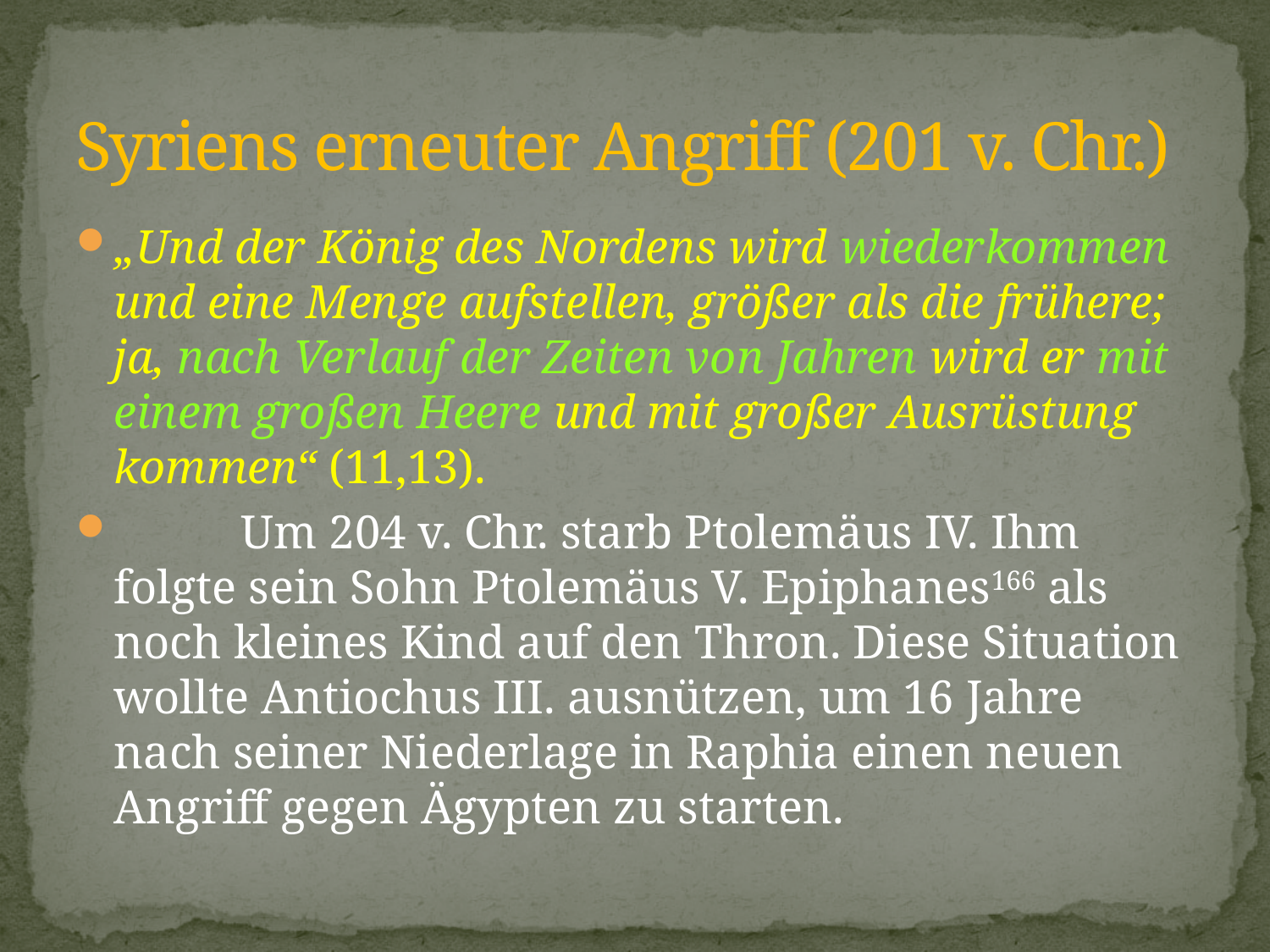

# Syriens erneuter Angriff (201 v. Chr.)
„Und der König des Nordens wird wiederkommen und eine Menge aufstellen, größer als die frühere; ja, nach Verlauf der Zeiten von Jahren wird er mit einem großen Heere und mit großer Ausrüstung kommen“ (11,13).
	Um 204 v. Chr. starb Ptolemäus IV. Ihm folgte sein Sohn Ptolemäus V. Epiphanes166 als noch kleines Kind auf den Thron. Diese Situation wollte Antiochus III. ausnützen, um 16 Jahre nach seiner Niederlage in Raphia einen neuen Angriff gegen Ägypten zu starten.